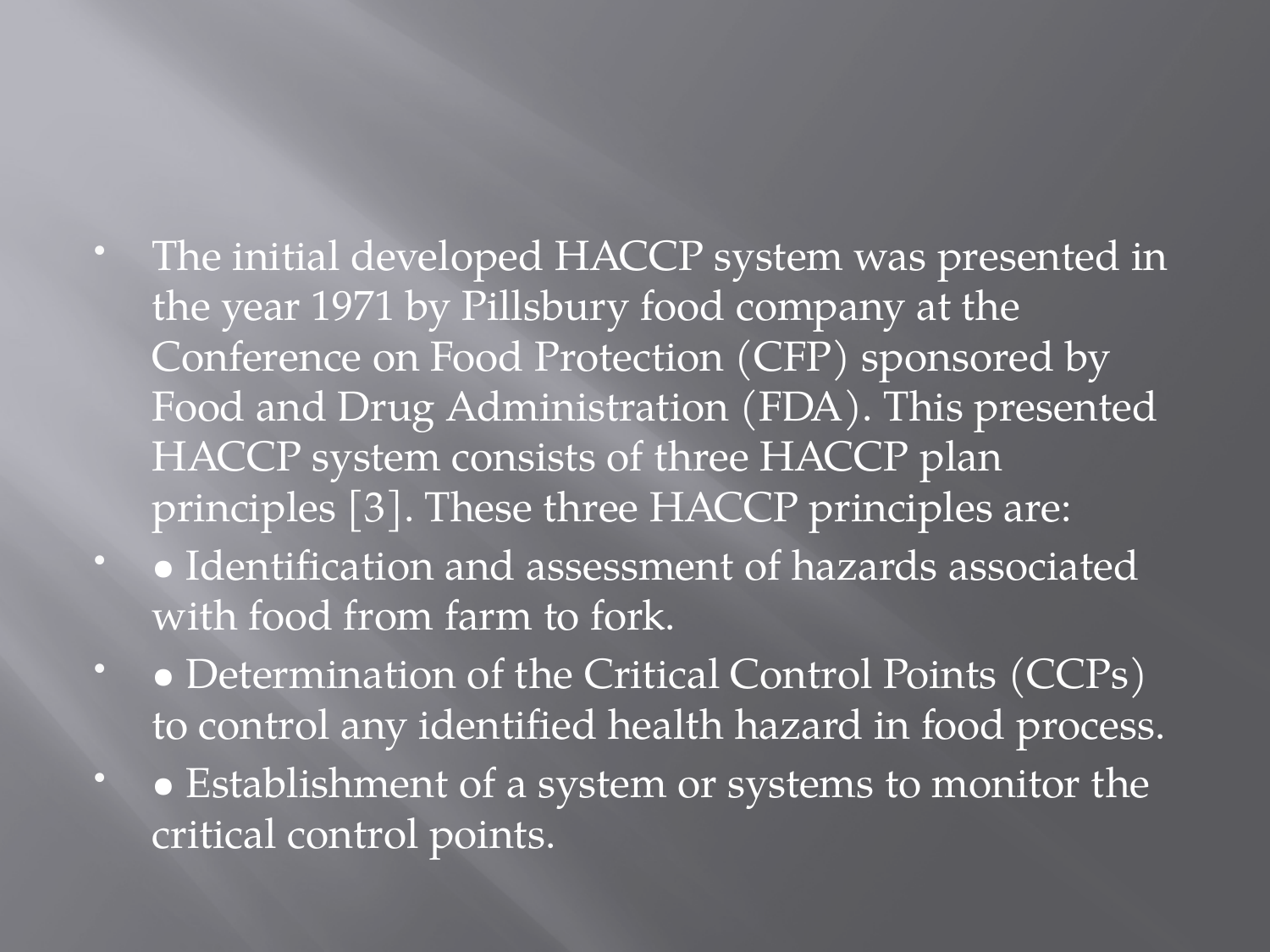

#
The initial developed HACCP system was presented in the year 1971 by Pillsbury food company at the Conference on Food Protection (CFP) sponsored by Food and Drug Administration (FDA). This presented HACCP system consists of three HACCP plan principles [3]. These three HACCP principles are:
• Identification and assessment of hazards associated with food from farm to fork.
• Determination of the Critical Control Points (CCPs) to control any identified health hazard in food process.
• Establishment of a system or systems to monitor the critical control points.